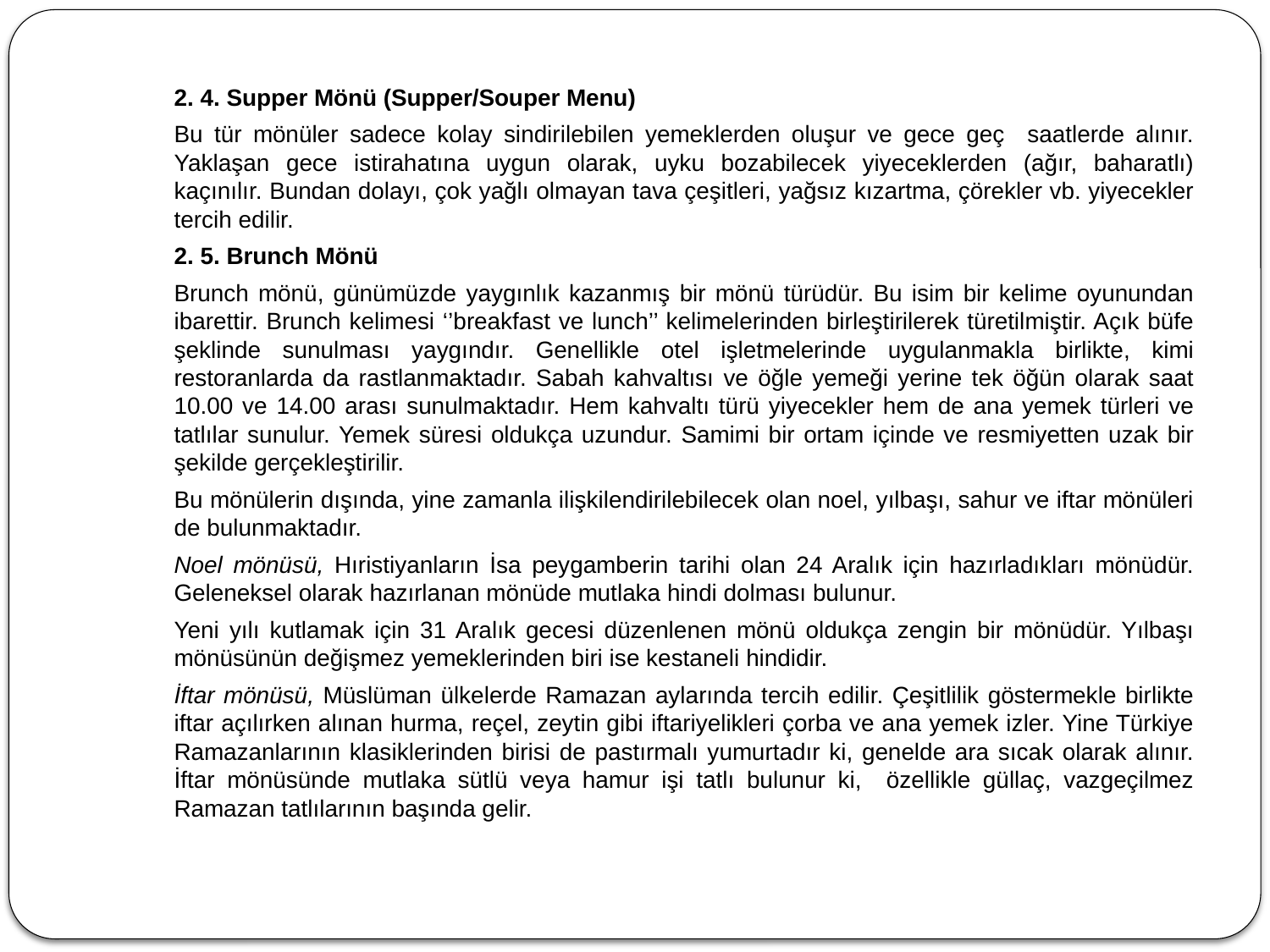

2. 4. Supper Mönü (Supper/Souper Menu)
		Bu tür mönüler sadece kolay sindirilebilen yemeklerden oluşur ve gece geç  saatlerde alınır. Yaklaşan gece istirahatına uygun olarak, uyku bozabilecek yiyeceklerden (ağır, baharatlı) kaçınılır. Bundan dolayı, çok yağlı olmayan tava çeşitleri, yağsız kızartma, çörekler vb. yiyecekler tercih edilir.
	2. 5. Brunch Mönü
		Brunch mönü, günümüzde yaygınlık kazanmış bir mönü türüdür. Bu isim bir kelime oyunundan ibarettir. Brunch kelimesi ‘’breakfast ve lunch’’ kelimelerinden birleştirilerek türetilmiştir. Açık büfe şeklinde sunulması yaygındır. Genellikle otel işletmelerinde uygulanmakla birlikte, kimi restoranlarda da rastlanmaktadır. Sabah kahvaltısı ve öğle yemeği yerine tek öğün olarak saat 10.00 ve 14.00 arası sunulmaktadır. Hem kahvaltı türü yiyecekler hem de ana yemek türleri ve tatlılar sunulur. Yemek süresi oldukça uzundur. Samimi bir ortam içinde ve resmiyetten uzak bir şekilde gerçekleştirilir.
		Bu mönülerin dışında, yine zamanla ilişkilendirilebilecek olan noel, yılbaşı, sahur ve iftar mönüleri de bulunmaktadır.
		Noel mönüsü, Hıristiyanların İsa peygamberin tarihi olan 24 Aralık için hazırladıkları mönüdür. Geleneksel olarak hazırlanan mönüde mutlaka hindi dolması bulunur.
		Yeni yılı kutlamak için 31 Aralık gecesi düzenlenen mönü oldukça zengin bir mönüdür. Yılbaşı mönüsünün değişmez yemeklerinden biri ise kestaneli hindidir.
		İftar mönüsü, Müslüman ülkelerde Ramazan aylarında tercih edilir. Çeşitlilik göstermekle birlikte iftar açılırken alınan hurma, reçel, zeytin gibi iftariyelikleri çorba ve ana yemek izler. Yine Türkiye Ramazanlarının klasiklerinden birisi de pastırmalı yumurtadır ki, genelde ara sıcak olarak alınır. İftar mönüsünde mutlaka sütlü veya hamur işi tatlı bulunur ki,  özellikle güllaç, vazgeçilmez Ramazan tatlılarının başında gelir.